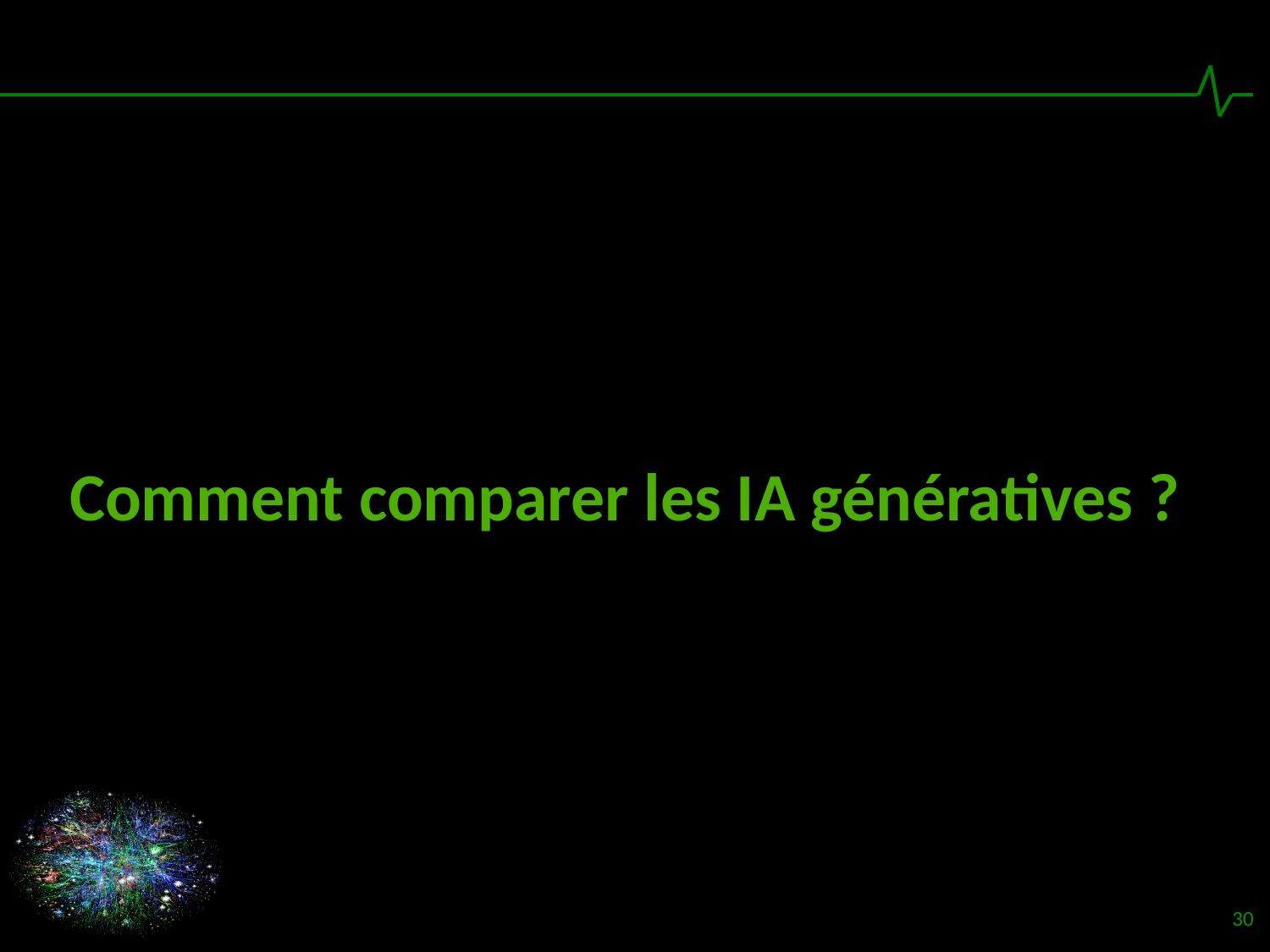

# Comment comparer les IA génératives ?
30